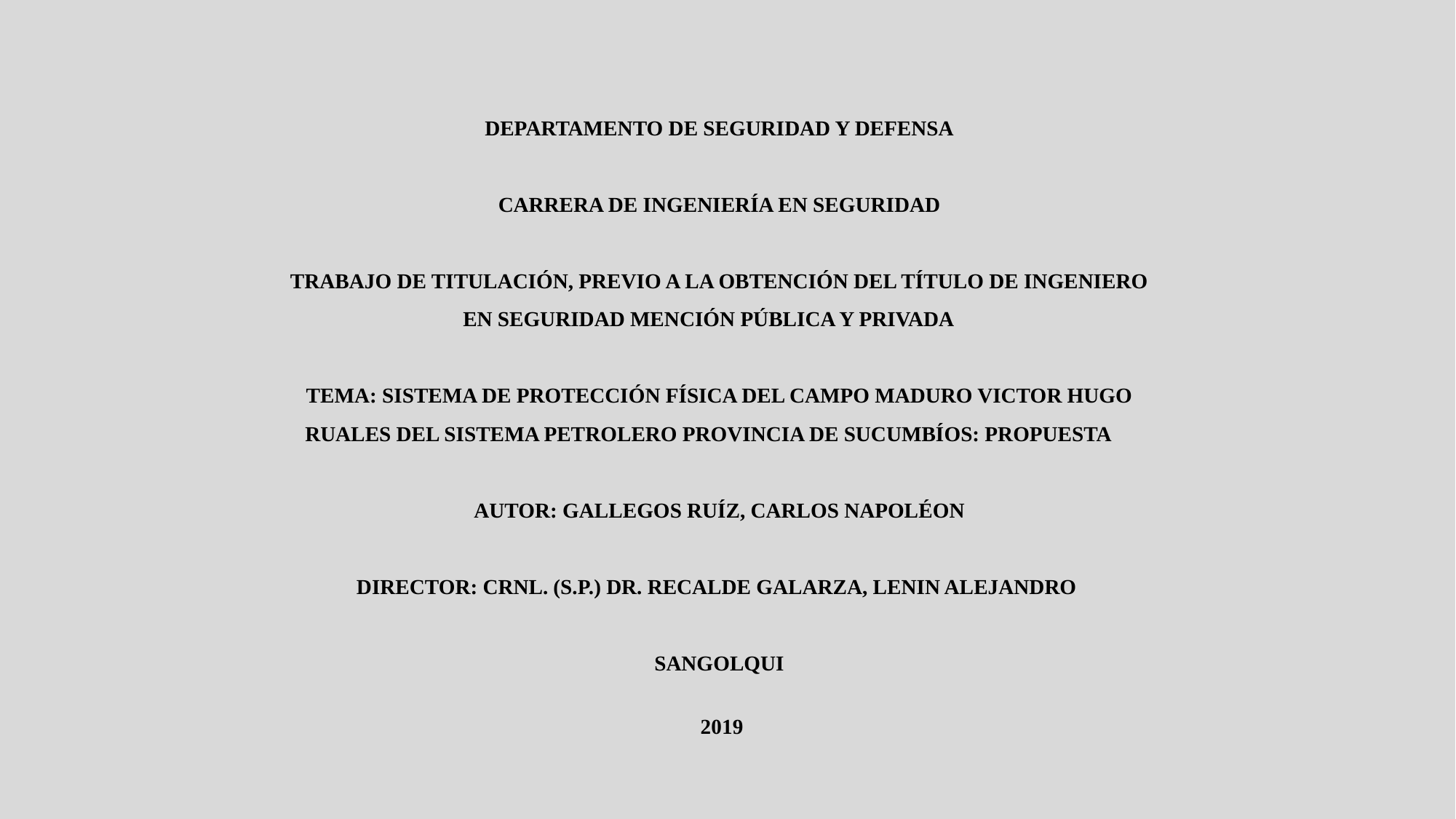

DEPARTAMENTO DE SEGURIDAD Y DEFENSA

CARRERA DE INGENIERÍA EN SEGURIDAD

TRABAJO DE TITULACIÓN, PREVIO A LA OBTENCIÓN DEL TÍTULO DE INGENIERO EN SEGURIDAD MENCIÓN PÚBLICA Y PRIVADA

TEMA: SISTEMA DE PROTECCIÓN FÍSICA DEL CAMPO MADURO VICTOR HUGO RUALES DEL SISTEMA PETROLERO PROVINCIA DE SUCUMBÍOS: PROPUESTA

AUTOR: GALLEGOS RUÍZ, CARLOS NAPOLÉON

DIRECTOR: CRNL. (S.P.) DR. RECALDE GALARZA, LENIN ALEJANDRO

SANGOLQUI

 2019